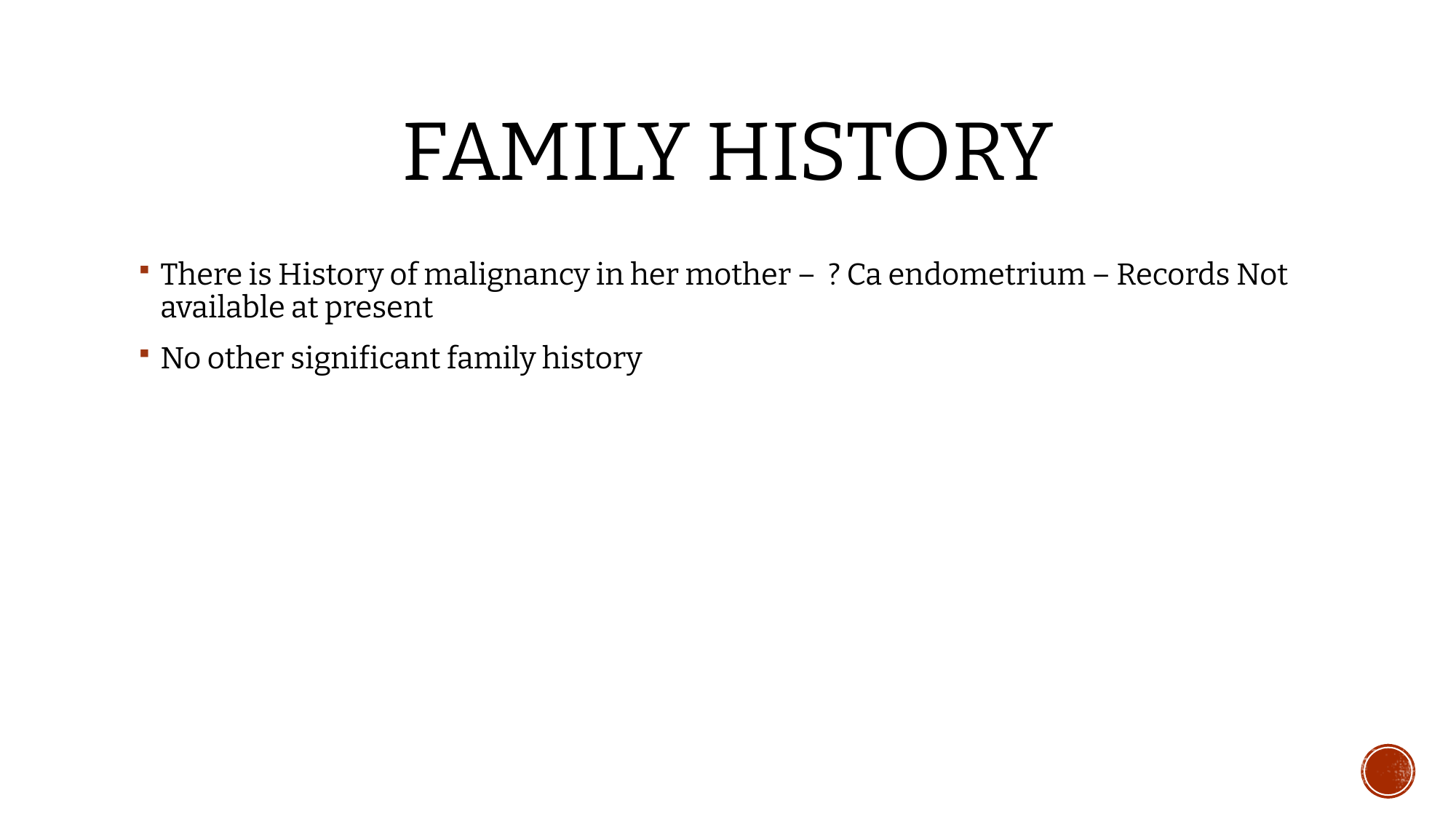

# Family history
There is History of malignancy in her mother –  ? Ca endometrium – Records Not available at present
No other significant family history